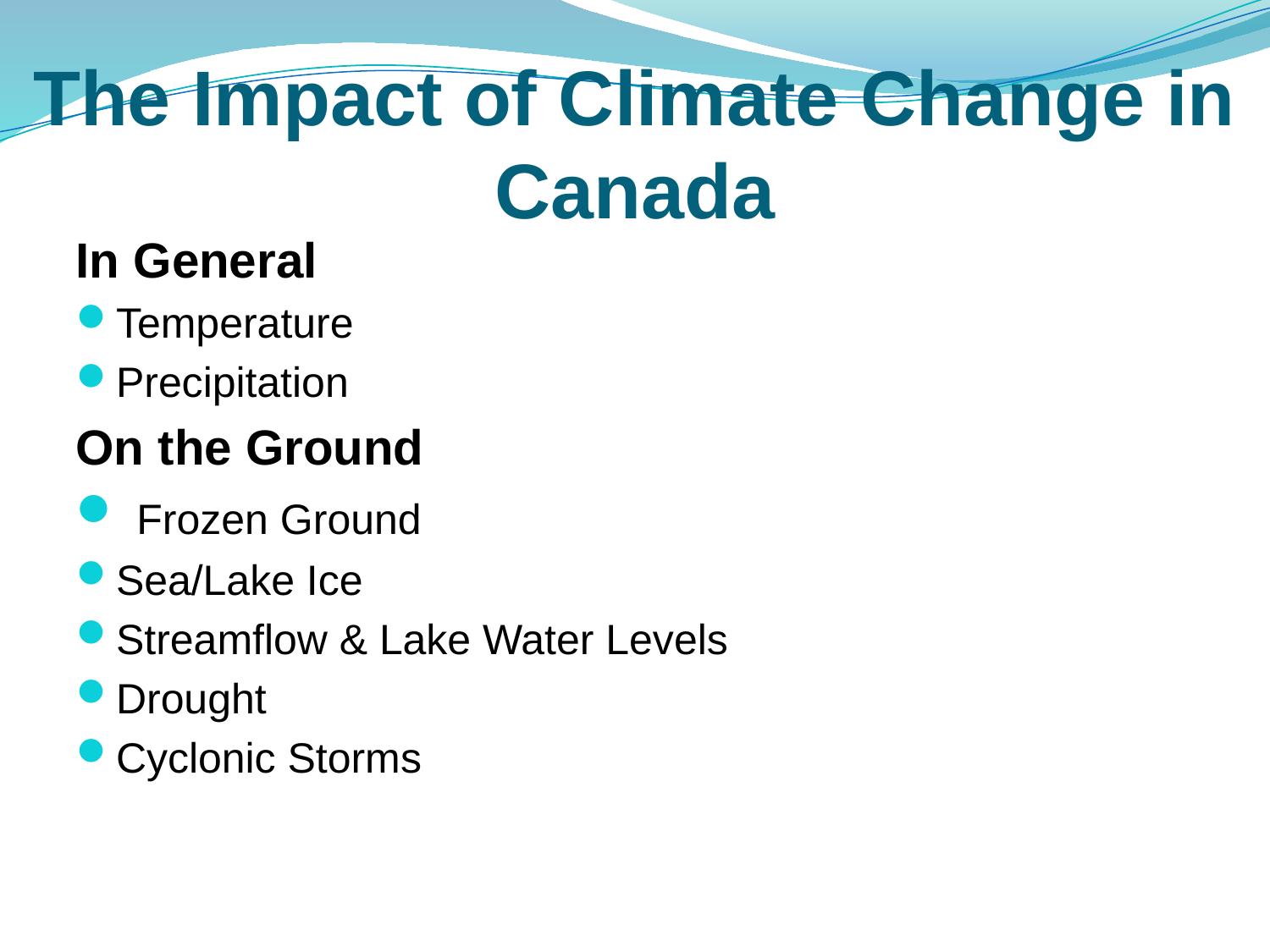

The Impact of Climate Change in Canada
In General
Temperature
Precipitation
On the Ground
 Frozen Ground
Sea/Lake Ice
Streamflow & Lake Water Levels
Drought
Cyclonic Storms